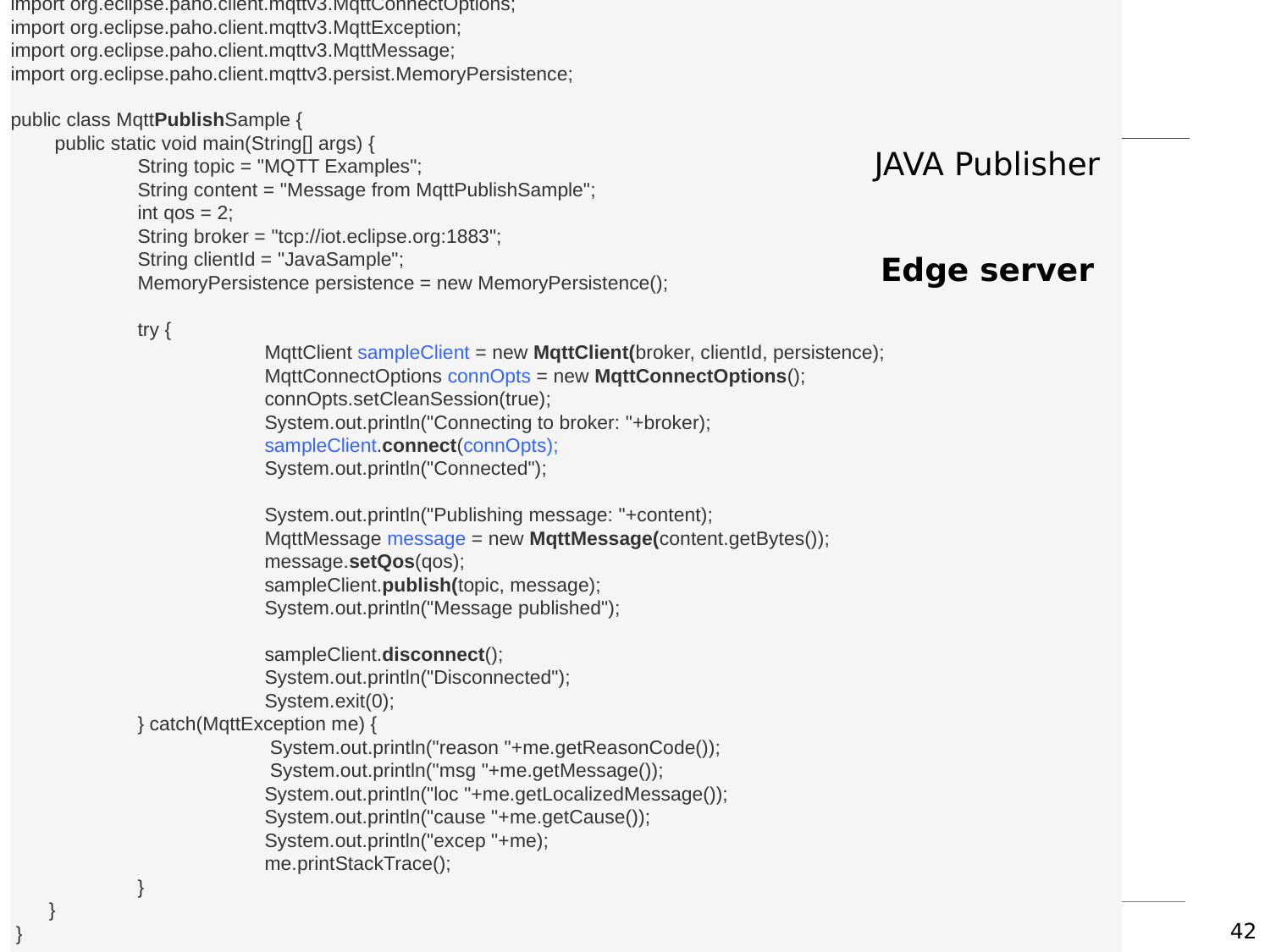

import org.eclipse.paho.client.mqttv3.MqttClient;
import org.eclipse.paho.client.mqttv3.MqttConnectOptions;
import org.eclipse.paho.client.mqttv3.MqttException;
import org.eclipse.paho.client.mqttv3.MqttMessage;
import org.eclipse.paho.client.mqttv3.persist.MemoryPersistence;

public class MqttPublishSample {
        public static void main(String[] args) {
	String topic = "MQTT Examples";
	String content = "Message from MqttPublishSample";
	int qos = 2;
	String broker = "tcp://iot.eclipse.org:1883";
	String clientId = "JavaSample";
	MemoryPersistence persistence = new MemoryPersistence();

	try {
		MqttClient sampleClient = new MqttClient(broker, clientId, persistence);
		MqttConnectOptions connOpts = new MqttConnectOptions();
		connOpts.setCleanSession(true);
		System.out.println("Connecting to broker: "+broker);
		sampleClient.connect(connOpts);
		System.out.println("Connected");

		System.out.println("Publishing message: "+content);
		MqttMessage message = new MqttMessage(content.getBytes());
		message.setQos(qos);
		sampleClient.publish(topic, message);
		System.out.println("Message published");

		sampleClient.disconnect();
		System.out.println("Disconnected");
		System.exit(0);
	} catch(MqttException me) {
		 System.out.println("reason "+me.getReasonCode());
		 System.out.println("msg "+me.getMessage());
		System.out.println("loc "+me.getLocalizedMessage());
		System.out.println("cause "+me.getCause());
		System.out.println("excep "+me);
		me.printStackTrace();
	}
       }
 }
JAVA Publisher
Edge server
42